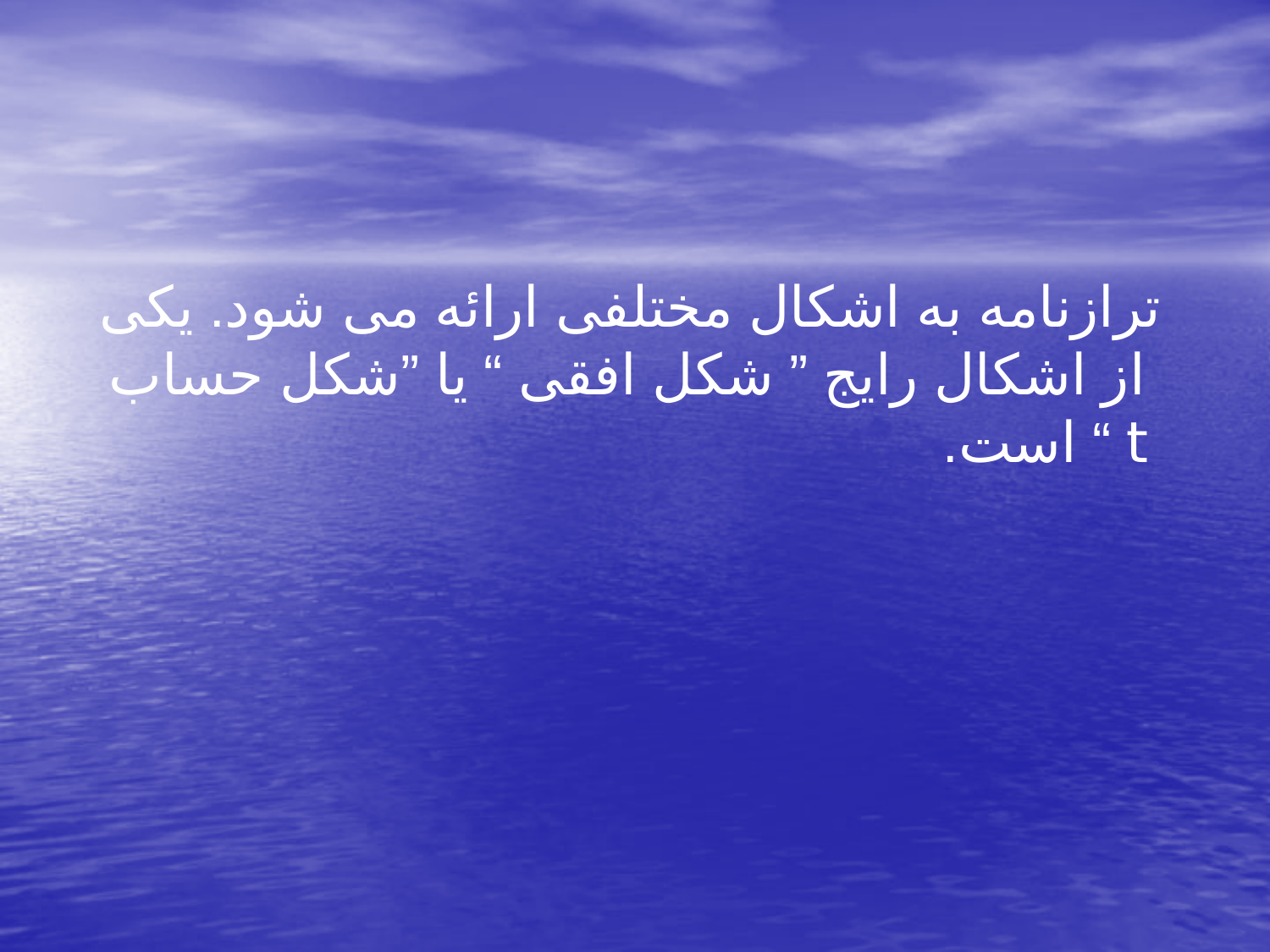

ترازنامه به اشکال مختلفی ارائه می شود. یکی از اشکال رایج ” شکل افقی “ یا ”شکل حساب t “ است.